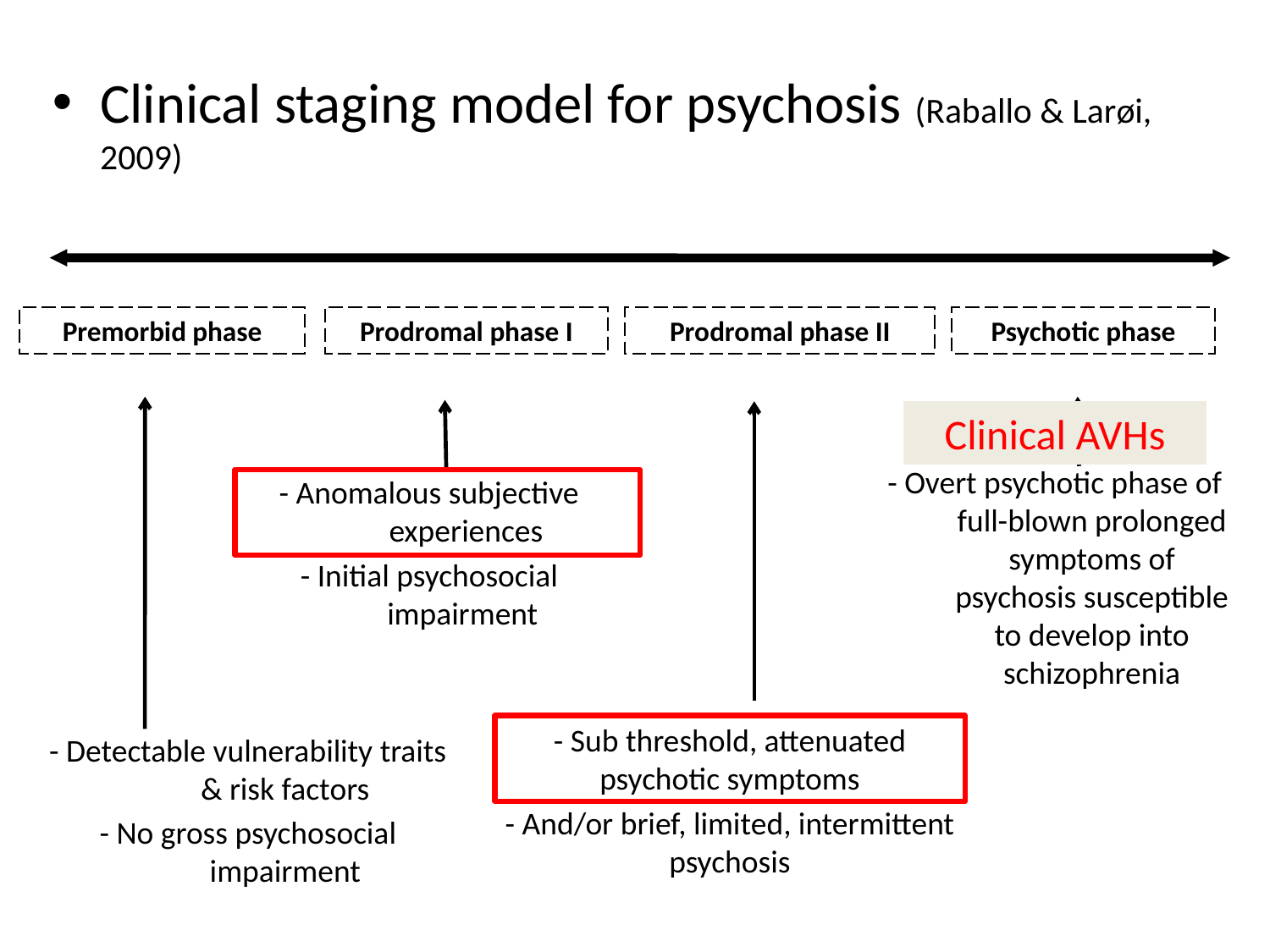

Clinical staging model for psychosis (Raballo & Larøi, 2009)

Premorbid phase
Prodromal phase I
Prodromal phase II
Psychotic phase
Clinical AVHs
- Overt psychotic phase of full-blown prolonged symptoms of psychosis susceptible to develop into schizophrenia
- Anomalous subjective experiences
- Initial psychosocial impairment

- Sub threshold, attenuated psychotic symptoms
- And/or brief, limited, intermittent psychosis

- Detectable vulnerability traits & risk factors
- No gross psychosocial impairment